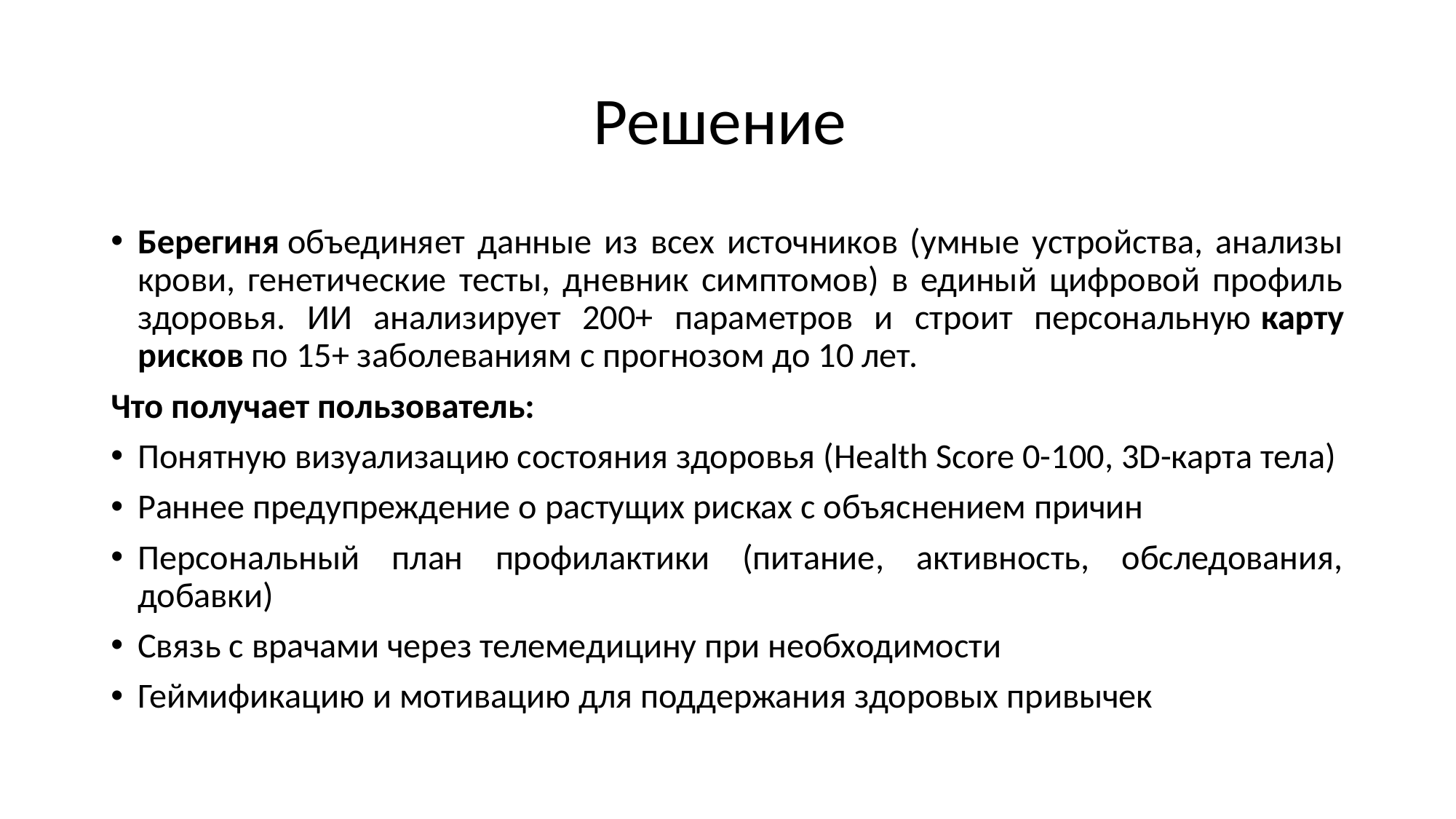

# Решение
Берегиня объединяет данные из всех источников (умные устройства, анализы крови, генетические тесты, дневник симптомов) в единый цифровой профиль здоровья. ИИ анализирует 200+ параметров и строит персональную карту рисков по 15+ заболеваниям с прогнозом до 10 лет.
Что получает пользователь:
Понятную визуализацию состояния здоровья (Health Score 0-100, 3D-карта тела)
Раннее предупреждение о растущих рисках с объяснением причин
Персональный план профилактики (питание, активность, обследования, добавки)
Связь с врачами через телемедицину при необходимости
Геймификацию и мотивацию для поддержания здоровых привычек